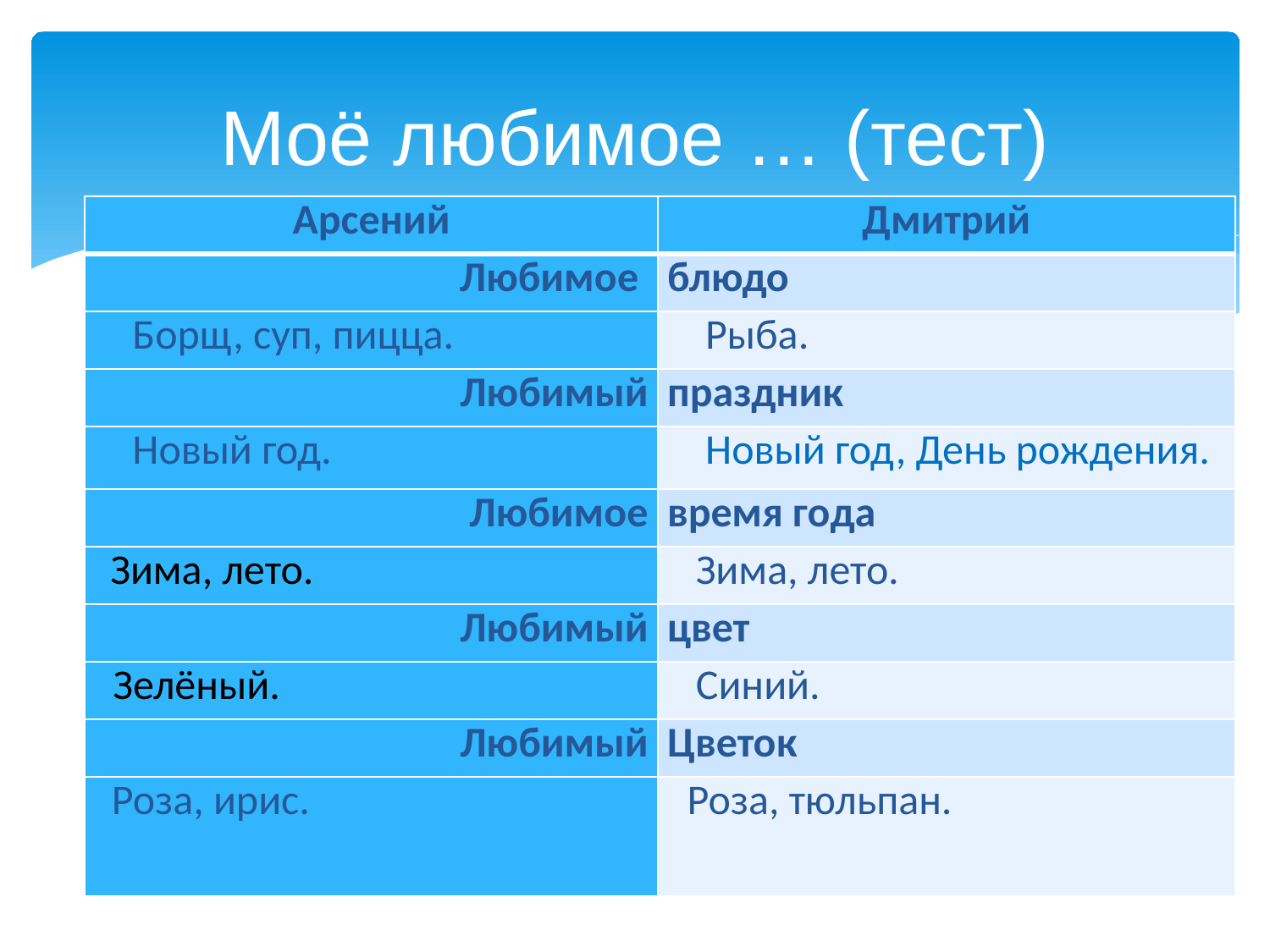

# Моё любимое … (тест)
| Арсений | Дмитрий |
| --- | --- |
| Любимое | блюдо |
| Борщ, суп, пицца. | Рыба. |
| Любимый | праздник |
| Новый год. | Новый год, День рождения. |
| Любимое | время года |
| Зима, лето. | Зима, лето. |
| Любимый | цвет |
| Зелёный. | Синий. |
| Любимый | Цветок |
| Роза, ирис. | Роза, тюльпан. |